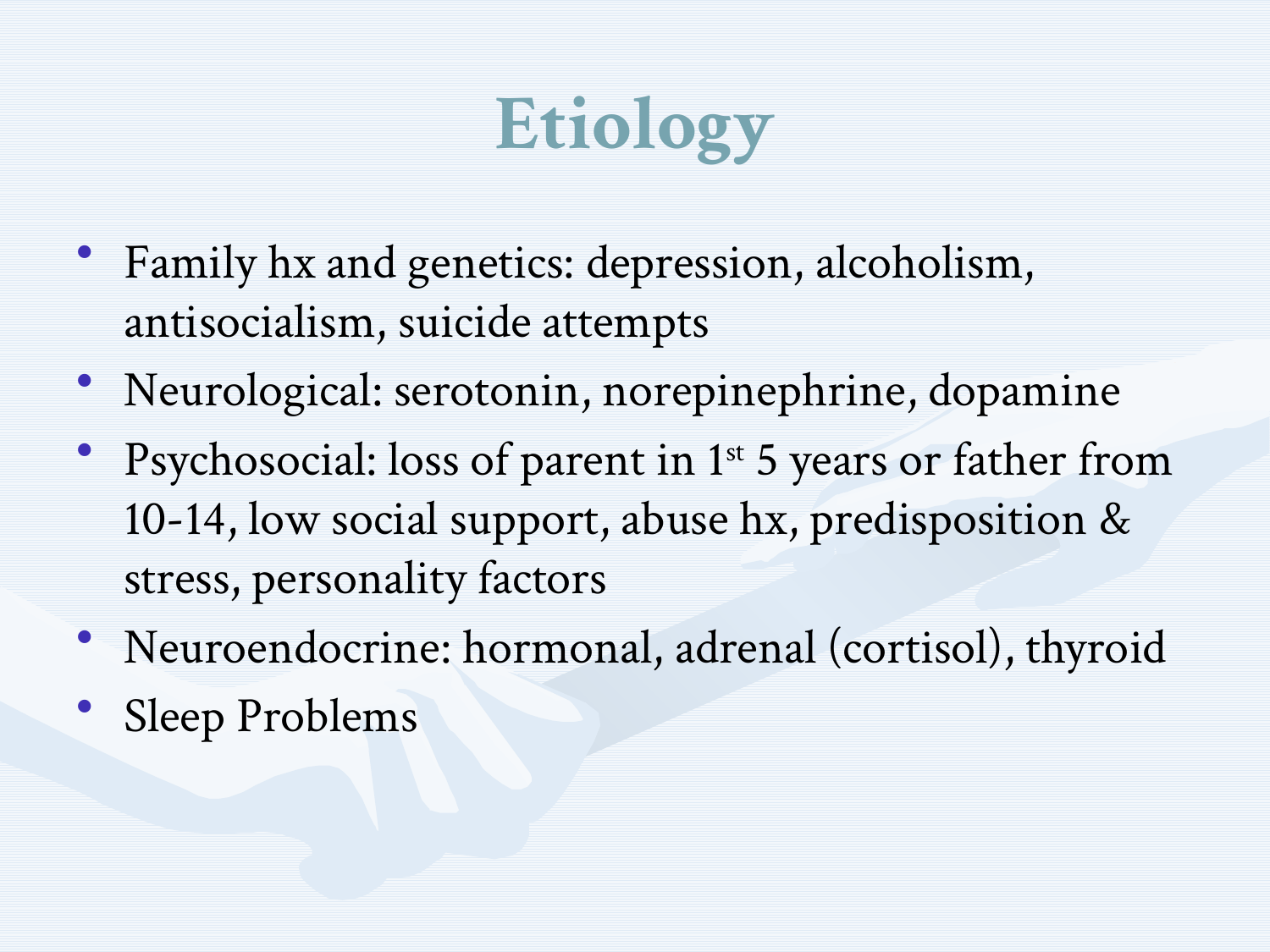

# Etiology
Family hx and genetics: depression, alcoholism, antisocialism, suicide attempts
Neurological: serotonin, norepinephrine, dopamine
Psychosocial: loss of parent in 1st 5 years or father from 10-14, low social support, abuse hx, predisposition & stress, personality factors
Neuroendocrine: hormonal, adrenal (cortisol), thyroid
Sleep Problems